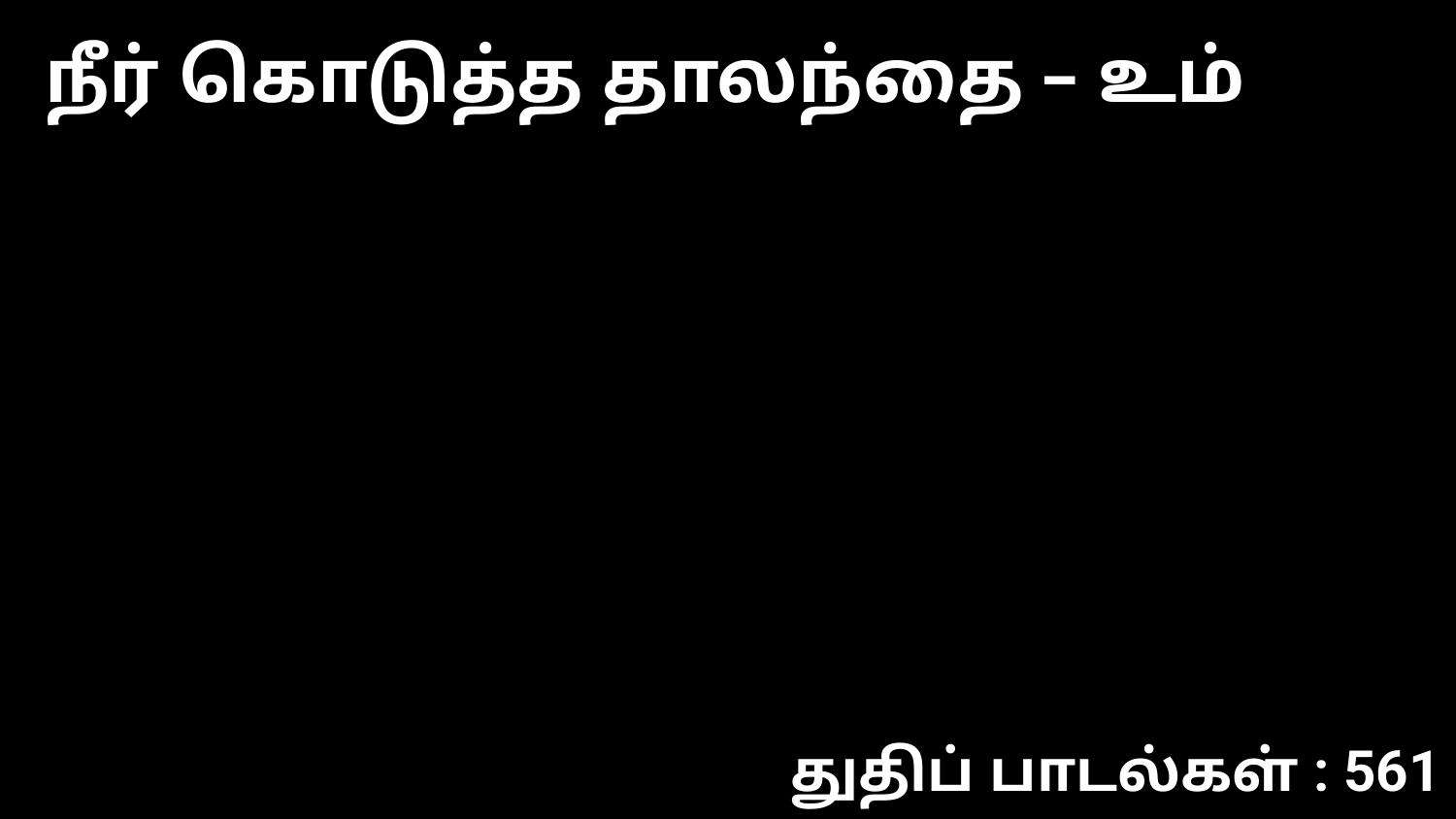

நீர் கொடுத்த தாலந்தை – உம்
துதிப் பாடல்கள் : 561